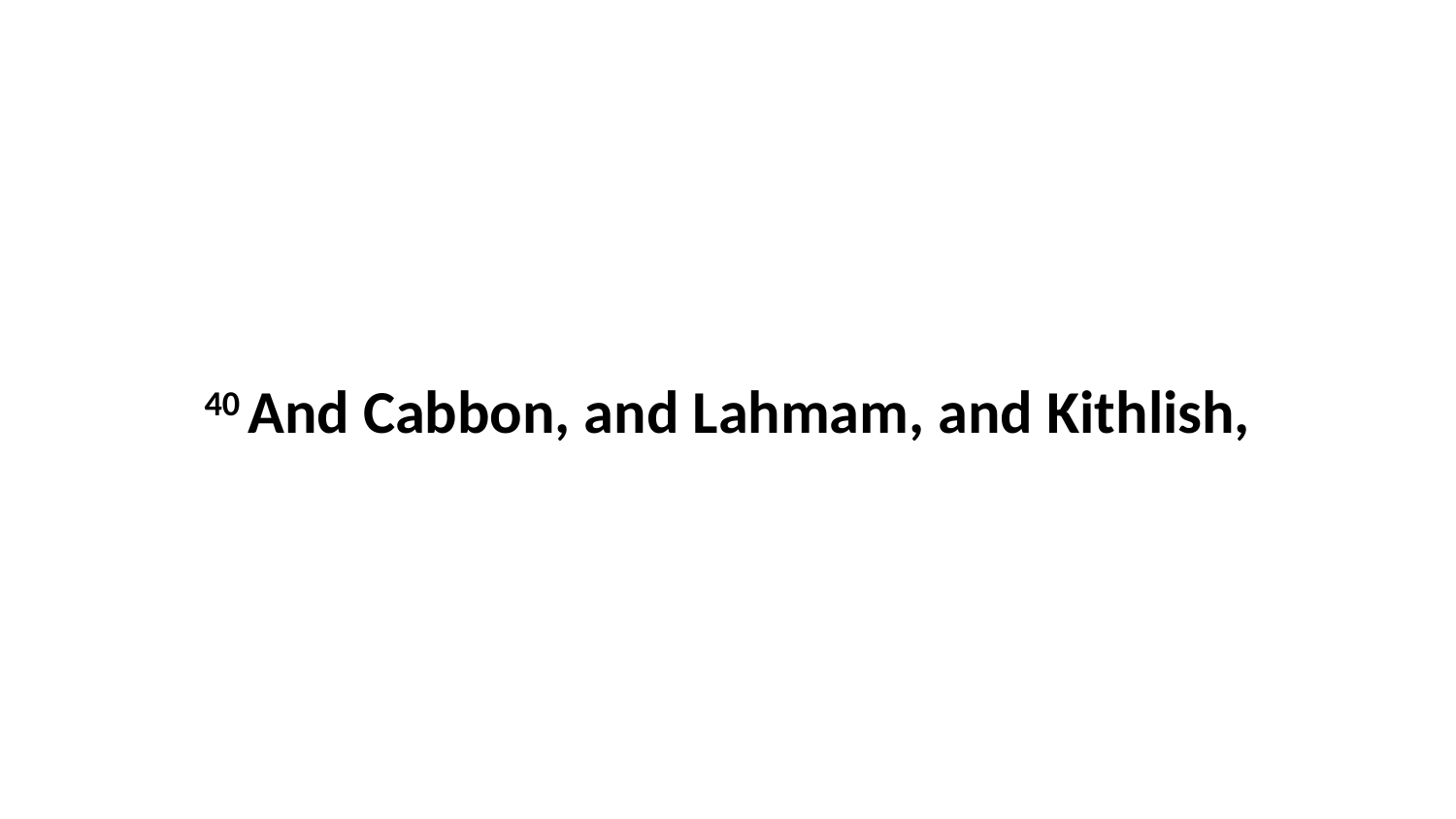

40 And Cabbon, and Lahmam, and Kithlish,